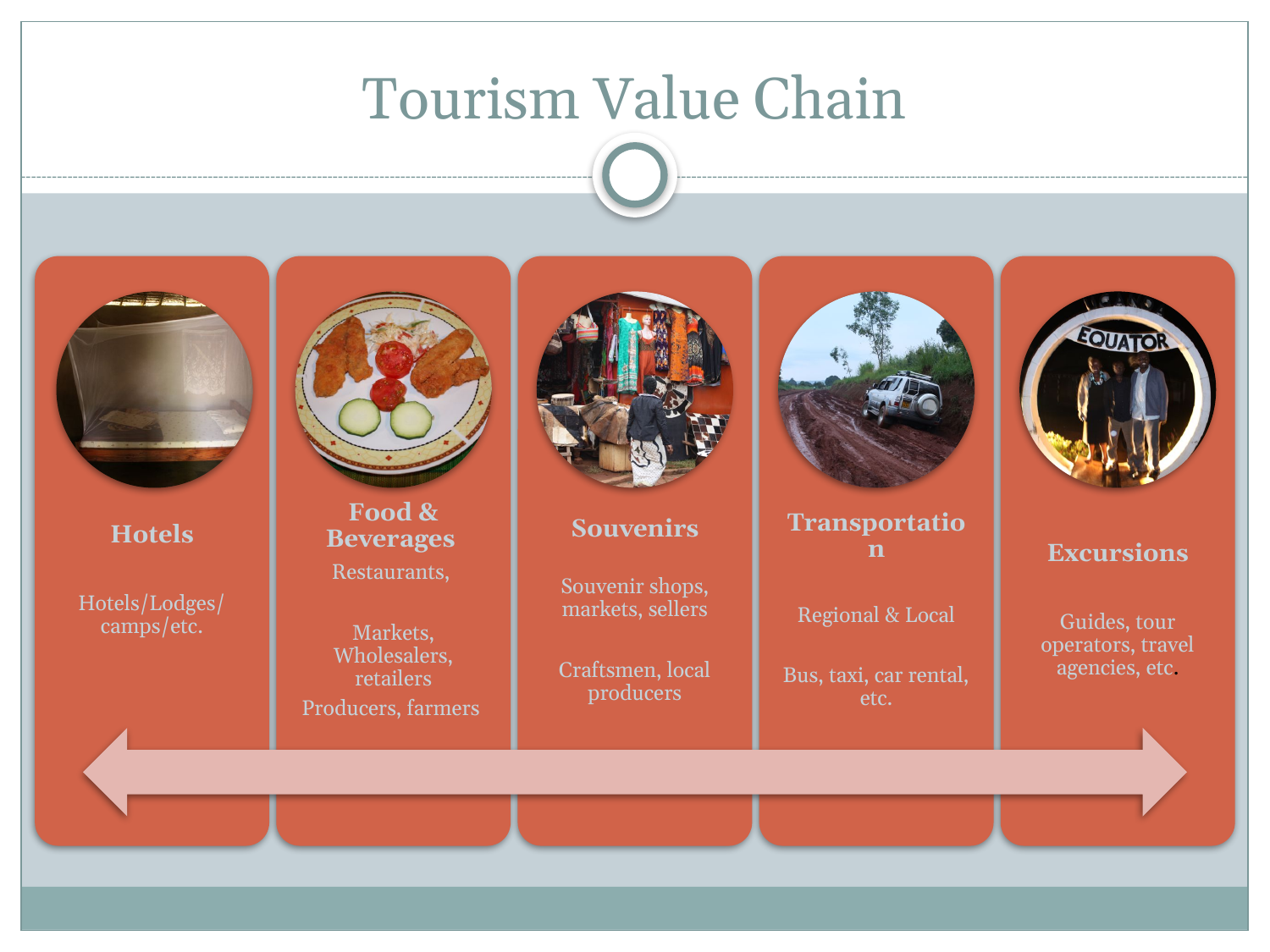

# Tourism Value Chain
Hotels

Hotels/Lodges/camps/etc.

Food & Beverages
Restaurants,

Markets, Wholesalers, retailers
Producers, farmers
Souvenirs

Souvenir shops, markets, sellers

Craftsmen, local producers
Transportation

Regional & Local

Bus, taxi, car rental, etc.
Excursions

Guides, tour operators, travel agencies, etc.